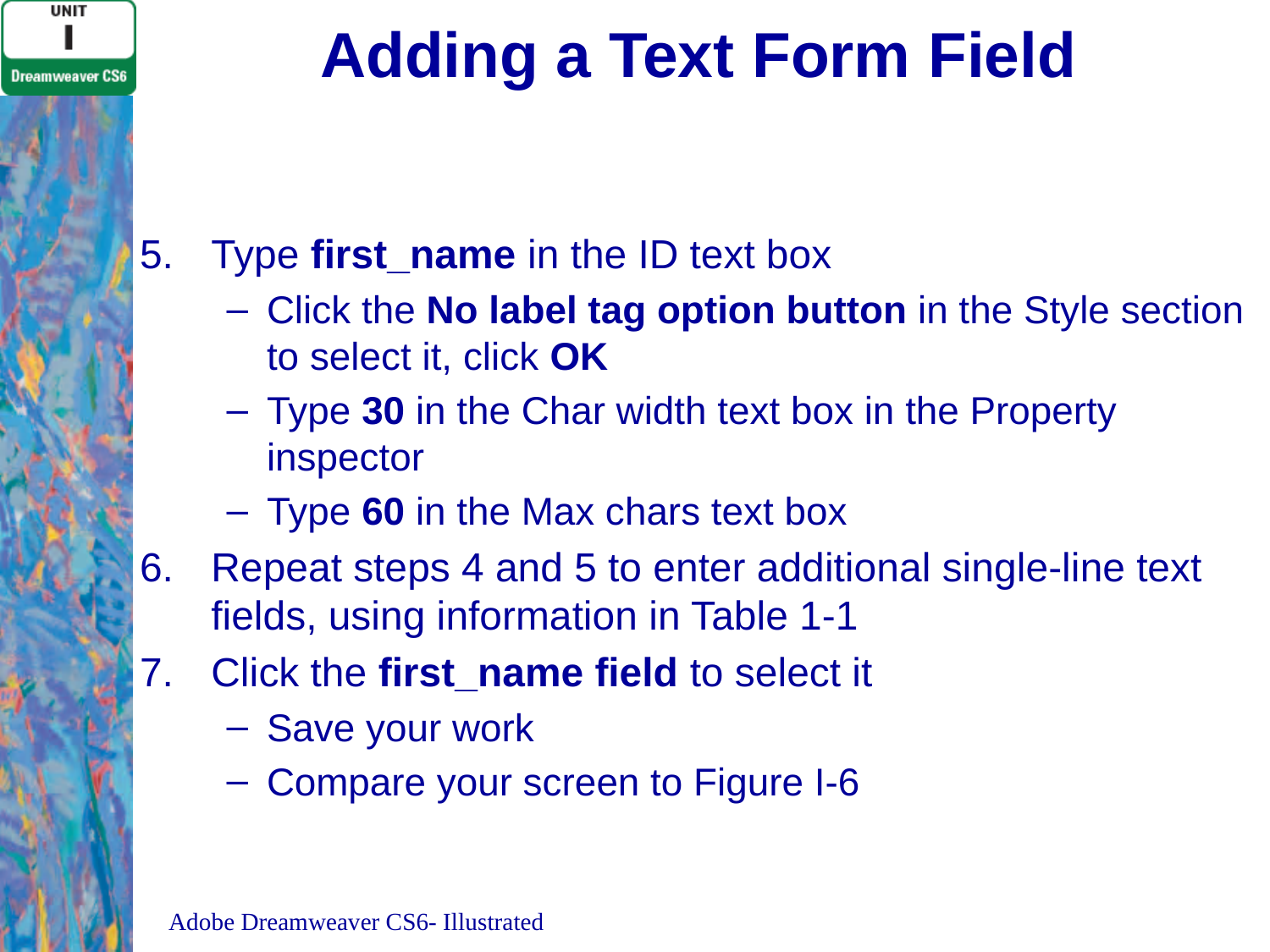

# Adding a Text Form Field
Type first_name in the ID text box
Click the No label tag option button in the Style section to select it, click OK
Type 30 in the Char width text box in the Property inspector
Type 60 in the Max chars text box
Repeat steps 4 and 5 to enter additional single-line text fields, using information in Table 1-1
Click the first_name field to select it
Save your work
Compare your screen to Figure I-6
Adobe Dreamweaver CS6- Illustrated